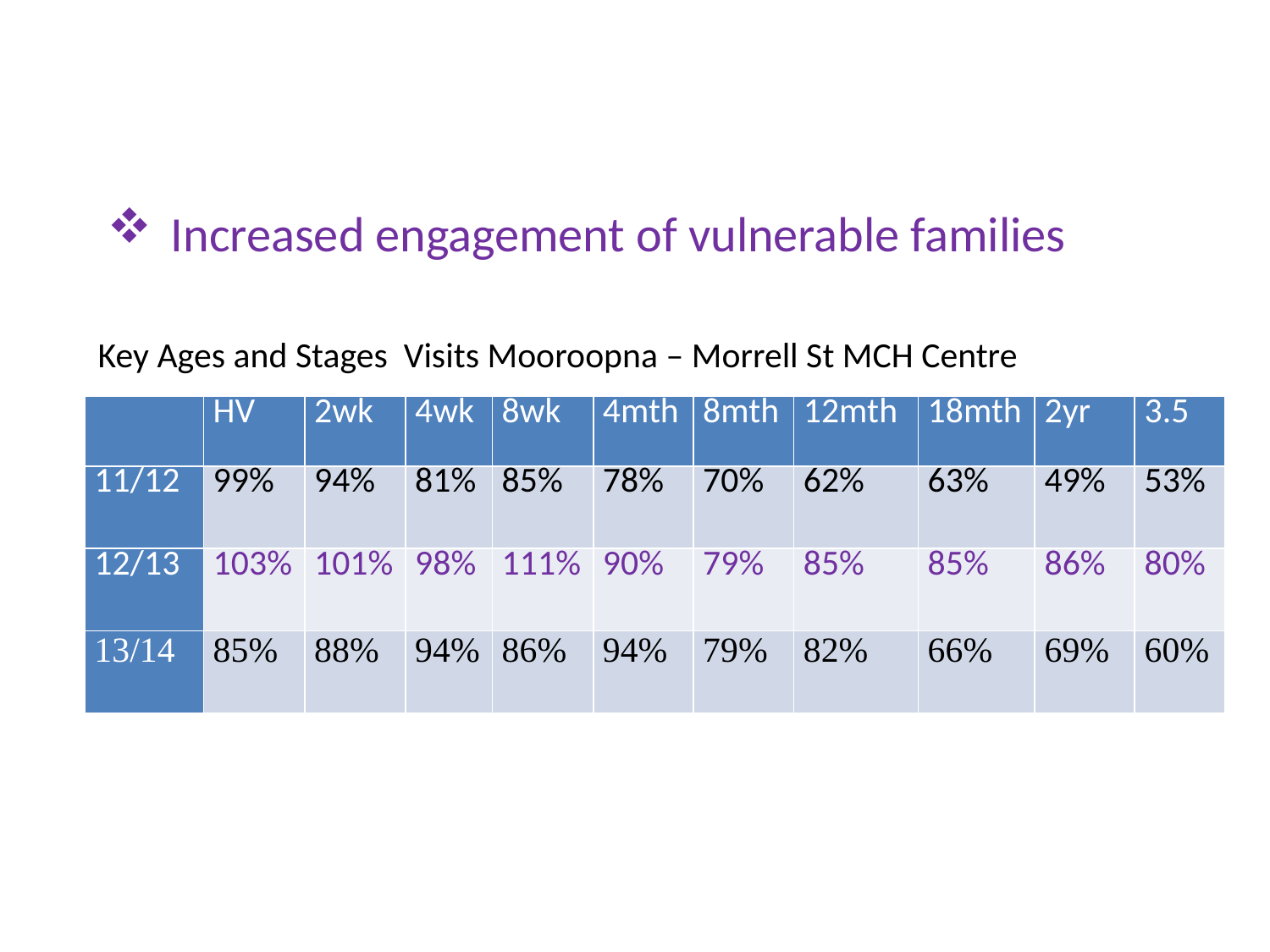

#
Increased engagement of vulnerable families
Key Ages and Stages  Visits Mooroopna – Morrell St MCH Centre
|  | HV | 2wk | 4wk | 8wk | 4mth | 8mth | 12mth | 18mth | 2yr | 3.5 |
| --- | --- | --- | --- | --- | --- | --- | --- | --- | --- | --- |
| 11/12 | 99% | 94% | 81% | 85% | 78% | 70% | 62% | 63% | 49% | 53% |
| 12/13 | 103% | 101% | 98% | 111% | 90% | 79% | 85% | 85% | 86% | 80% |
| 13/14 | 85% | 88% | 94% | 86% | 94% | 79% | 82% | 66% | 69% | 60% |